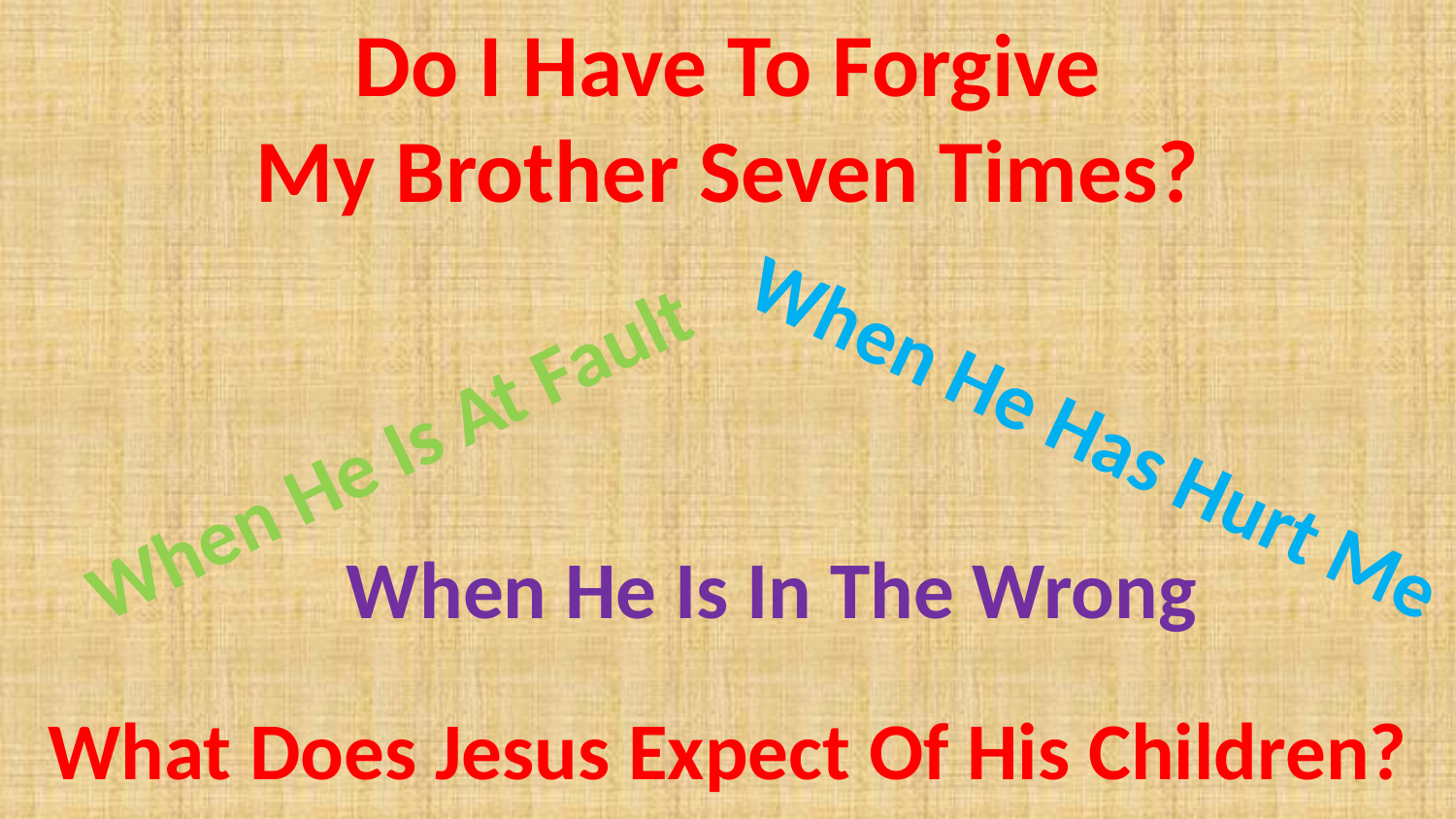

Do I Have To Forgive
My Brother Seven Times?
When He Has Hurt Me
When He Is At Fault
When He Is In The Wrong
What Does Jesus Expect Of His Children?